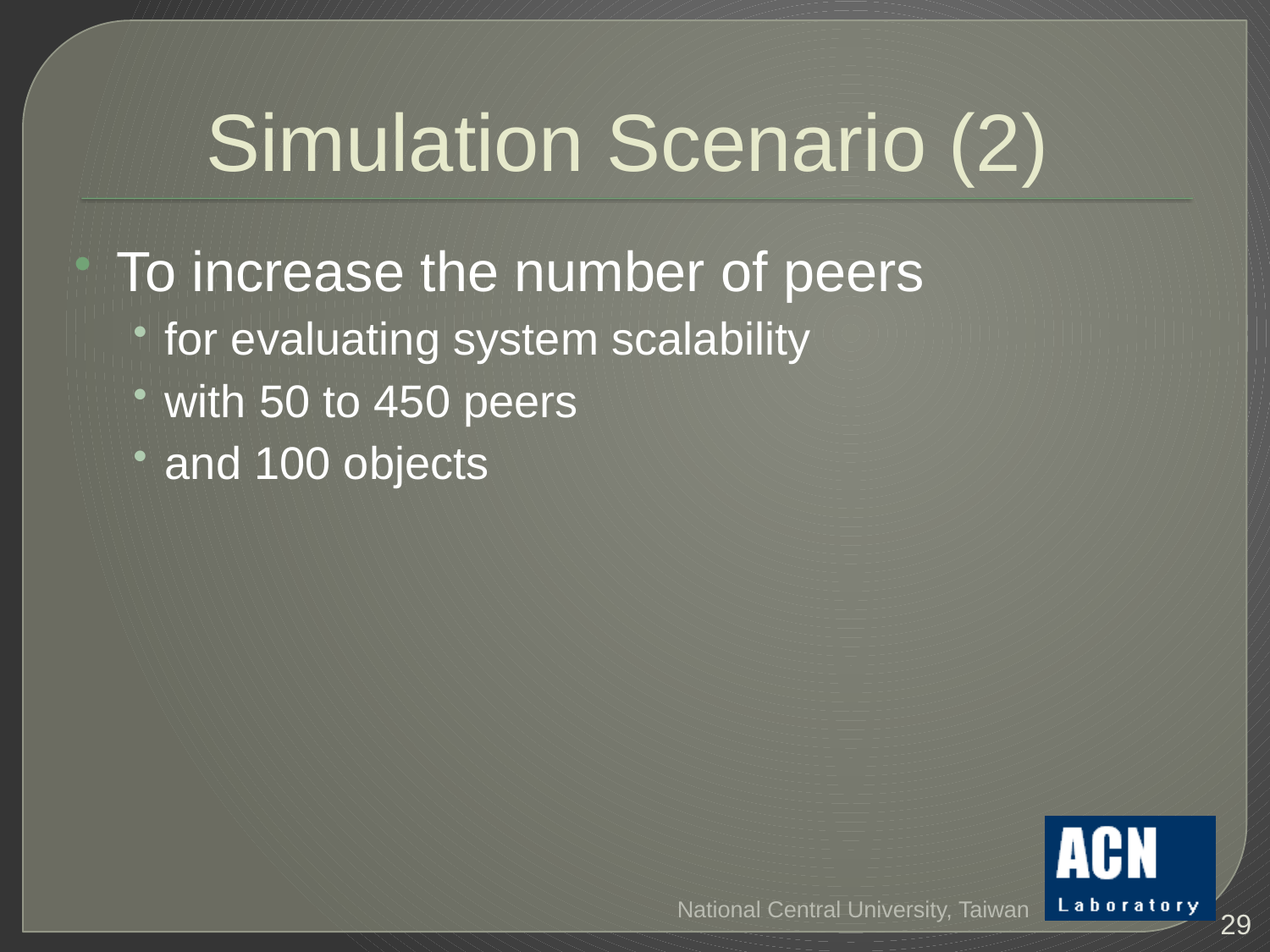

# Simulation Scenario (2)
To increase the number of peers
for evaluating system scalability
with 50 to 450 peers
and 100 objects

National Central University, Taiwan
29